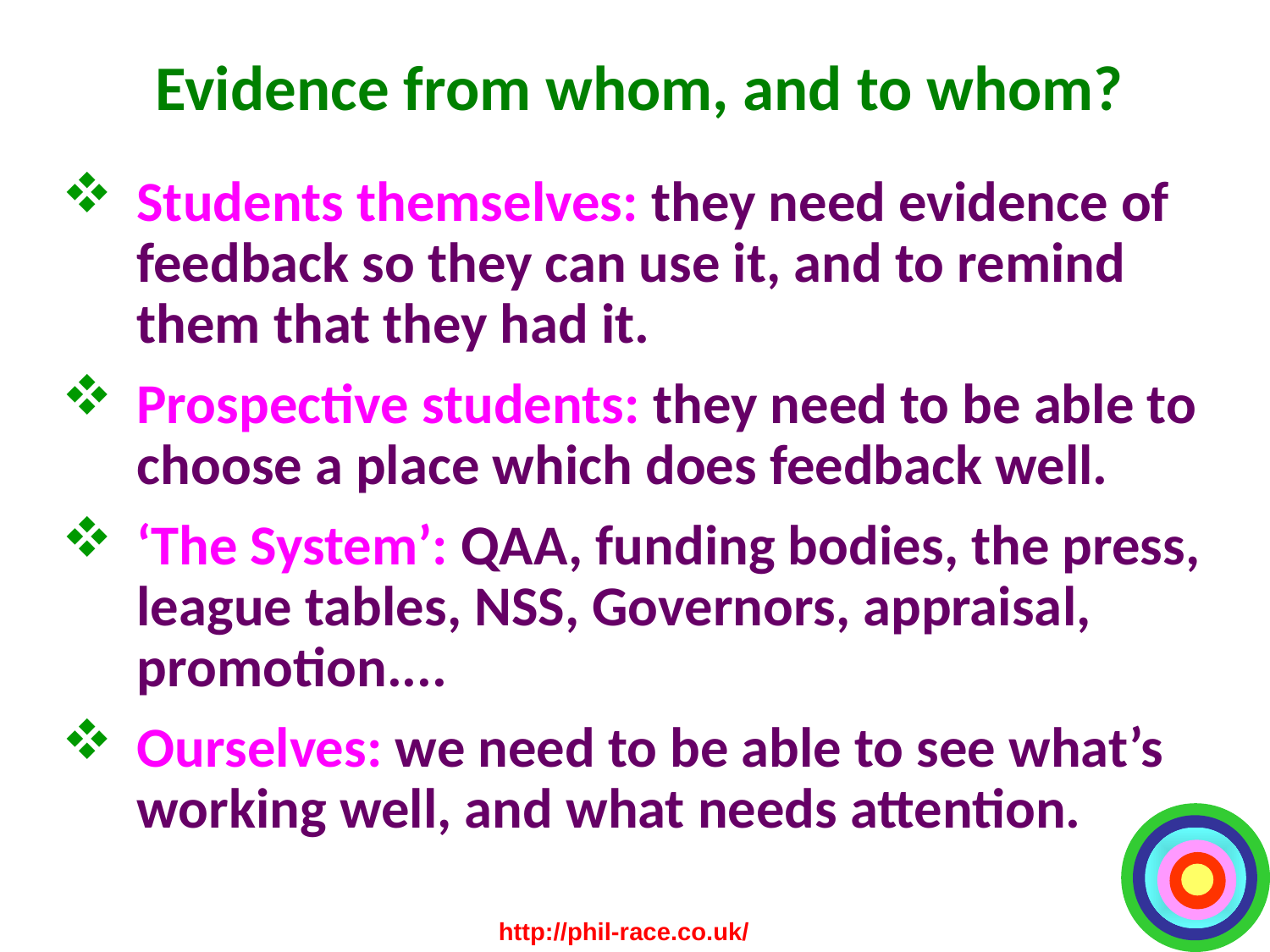

# Evidence from whom, and to whom?
Students themselves: they need evidence of feedback so they can use it, and to remind them that they had it.
Prospective students: they need to be able to choose a place which does feedback well.
‘The System’: QAA, funding bodies, the press, league tables, NSS, Governors, appraisal, promotion....
Ourselves: we need to be able to see what’s working well, and what needs attention.